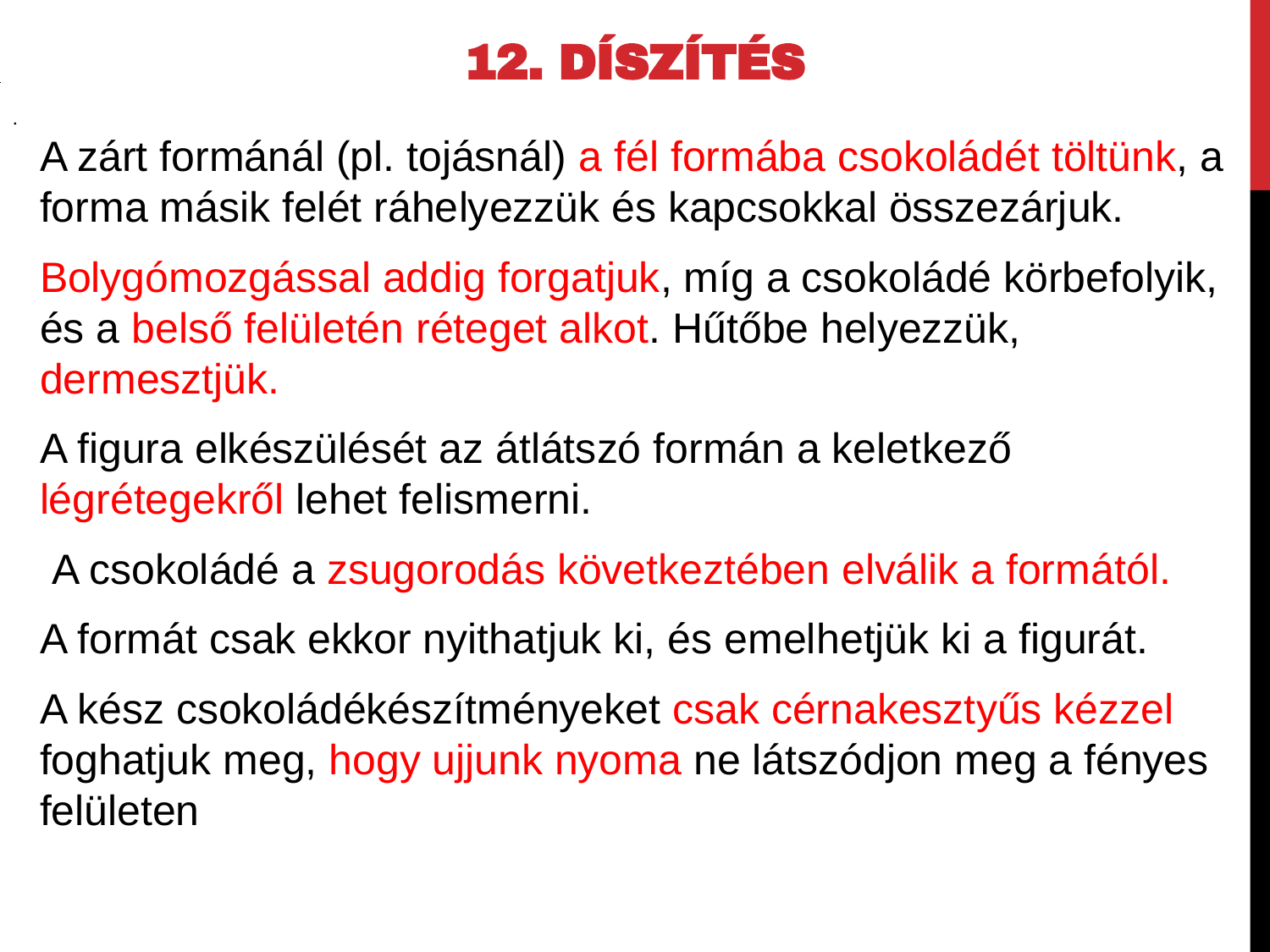

12. Díszítés

.
A zárt formánál (pl. tojásnál) a fél formába csokoládét töltünk, a forma másik felét ráhe­lyezzük és kapcsokkal összezárjuk.
Bolygó­mozgással addig forgatjuk, míg a csokoládé körbefolyik, és a belső felületén réteget alkot. Hűtőbe helyezzük, dermesztjük.
A figura elkészülését az átlátszó formán a kelet­kező légrétegekről lehet felismerni.
 A csokoládé a zsugorodás következtében elválik a formától.
A formát csak ekkor nyithatjuk ki, és emel­hetjük ki a figurát.
A kész csokoládékészítményeket csak cérna­kesztyűs kézzel foghatjuk meg, hogy ujjunk nyoma ne látszódjon meg a fényes felületen